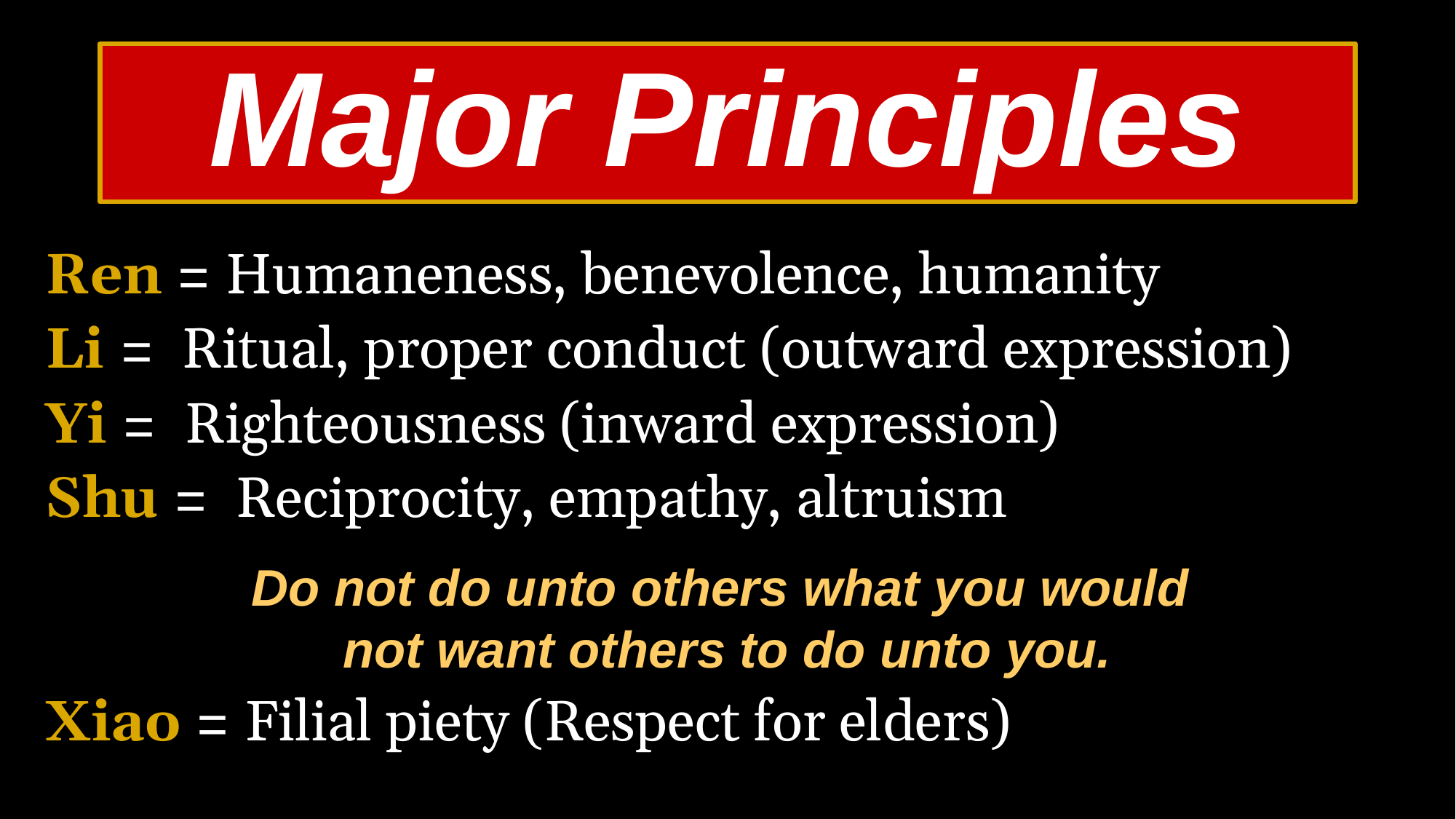

# Major Principles
Ren = Humaneness, benevolence, humanity
Li =  Ritual, proper conduct (outward expression)
Yi =  Righteousness (inward expression)
Shu =  Reciprocity, empathy, altruism
Do not do unto others what you would
not want others to do unto you.
Xiao = Filial piety (Respect for elders)